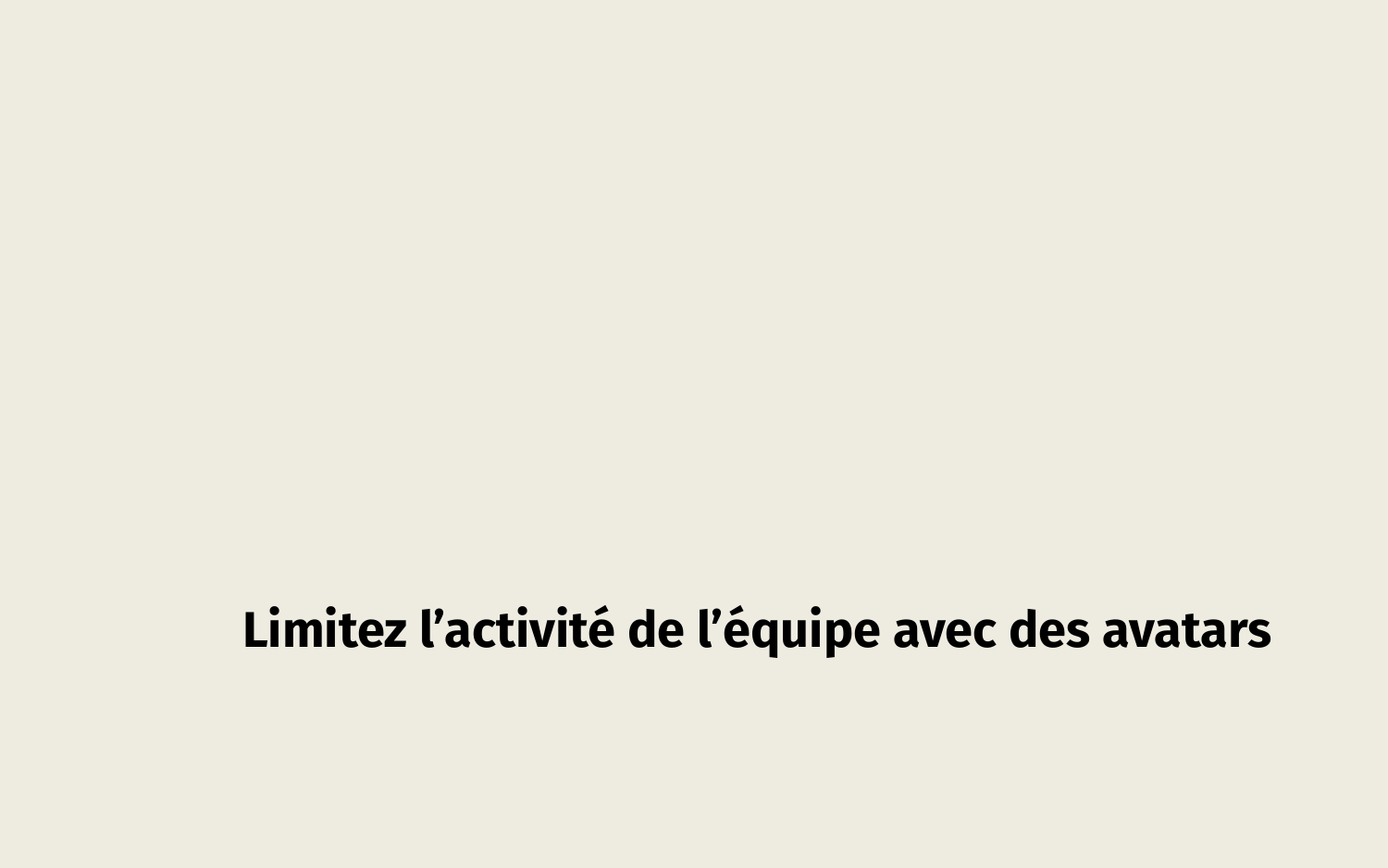

Limitez l’activité de l’équipe avec des avatars